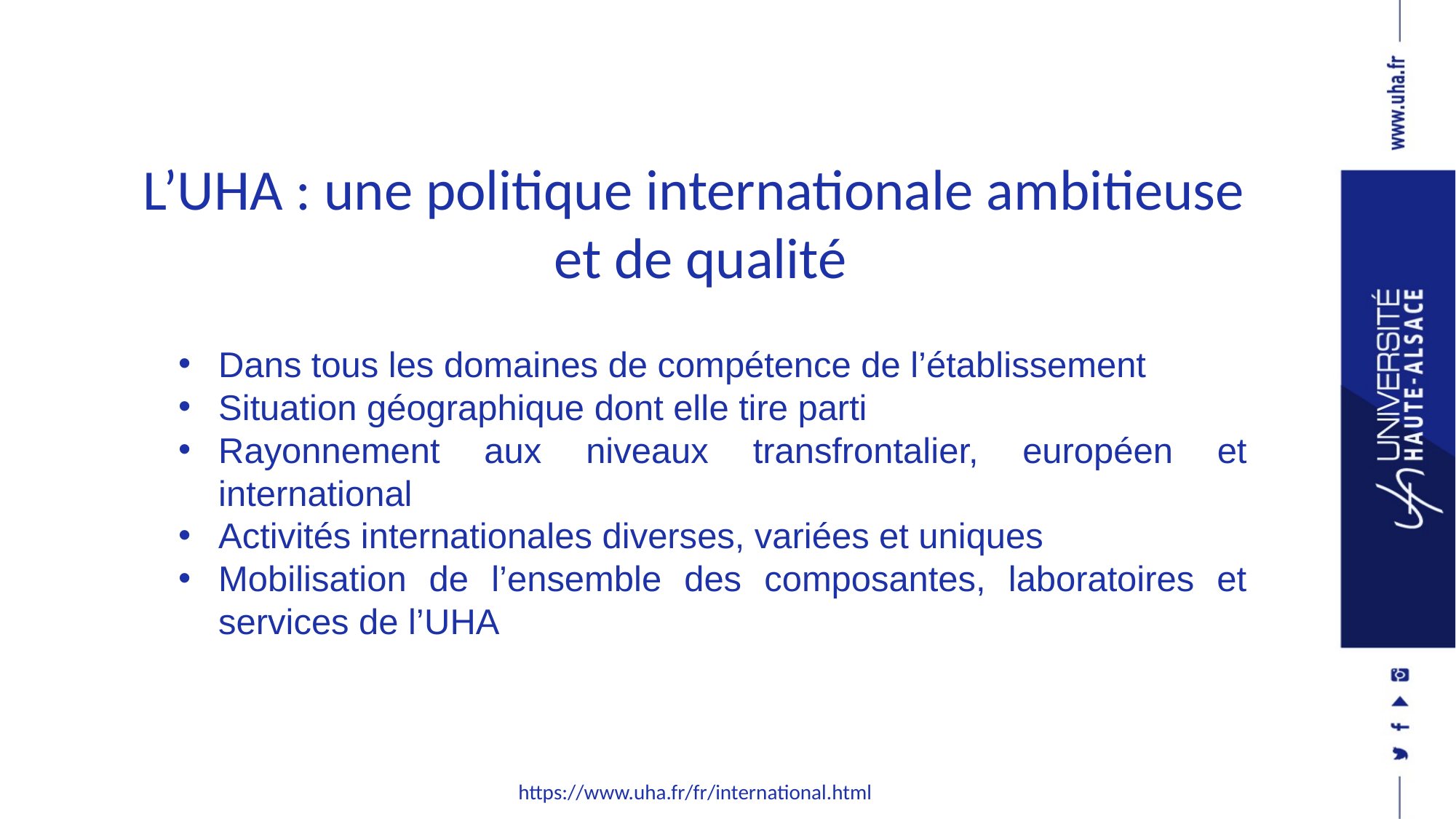

# L’UHA : une politique internationale ambitieuse et de qualité
Dans tous les domaines de compétence de l’établissement
Situation géographique dont elle tire parti
Rayonnement aux niveaux transfrontalier, européen et international
Activités internationales diverses, variées et uniques
Mobilisation de l’ensemble des composantes, laboratoires et services de l’UHA

https://www.uha.fr/fr/international.html